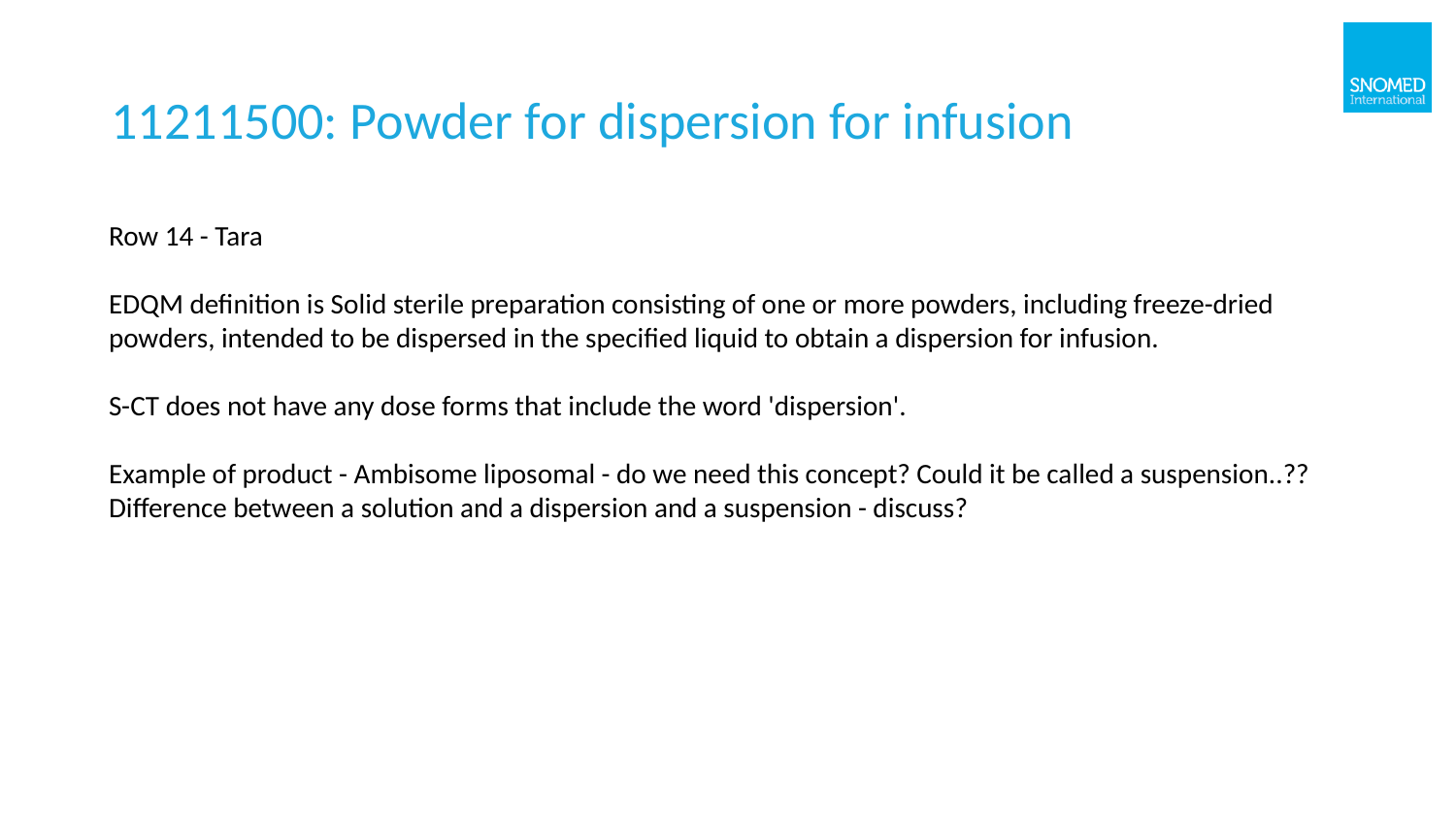

# 11211500: Powder for dispersion for infusion
Row 14 - Tara

EDQM definition is Solid sterile preparation consisting of one or more powders, including freeze-dried powders, intended to be dispersed in the specified liquid to obtain a dispersion for infusion.

S-CT does not have any dose forms that include the word 'dispersion'.

Example of product - Ambisome liposomal - do we need this concept? Could it be called a suspension..?? Difference between a solution and a dispersion and a suspension - discuss?